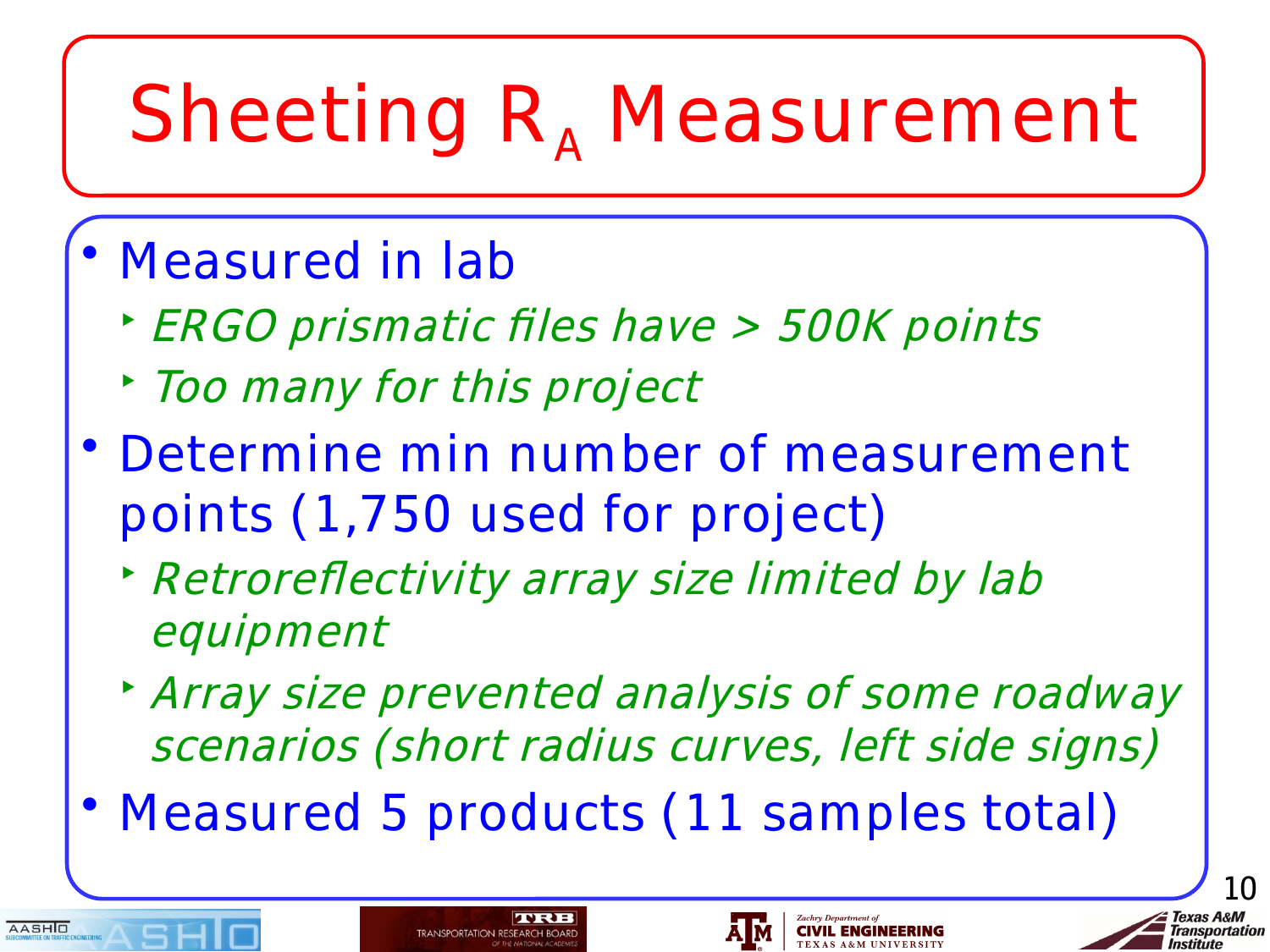

# Sheeting RA Measurement
Measured in lab
ERGO prismatic files have > 500K points
Too many for this project
Determine min number of measurement points (1,750 used for project)
Retroreflectivity array size limited by lab equipment
Array size prevented analysis of some roadway scenarios (short radius curves, left side signs)
Measured 5 products (11 samples total)
10